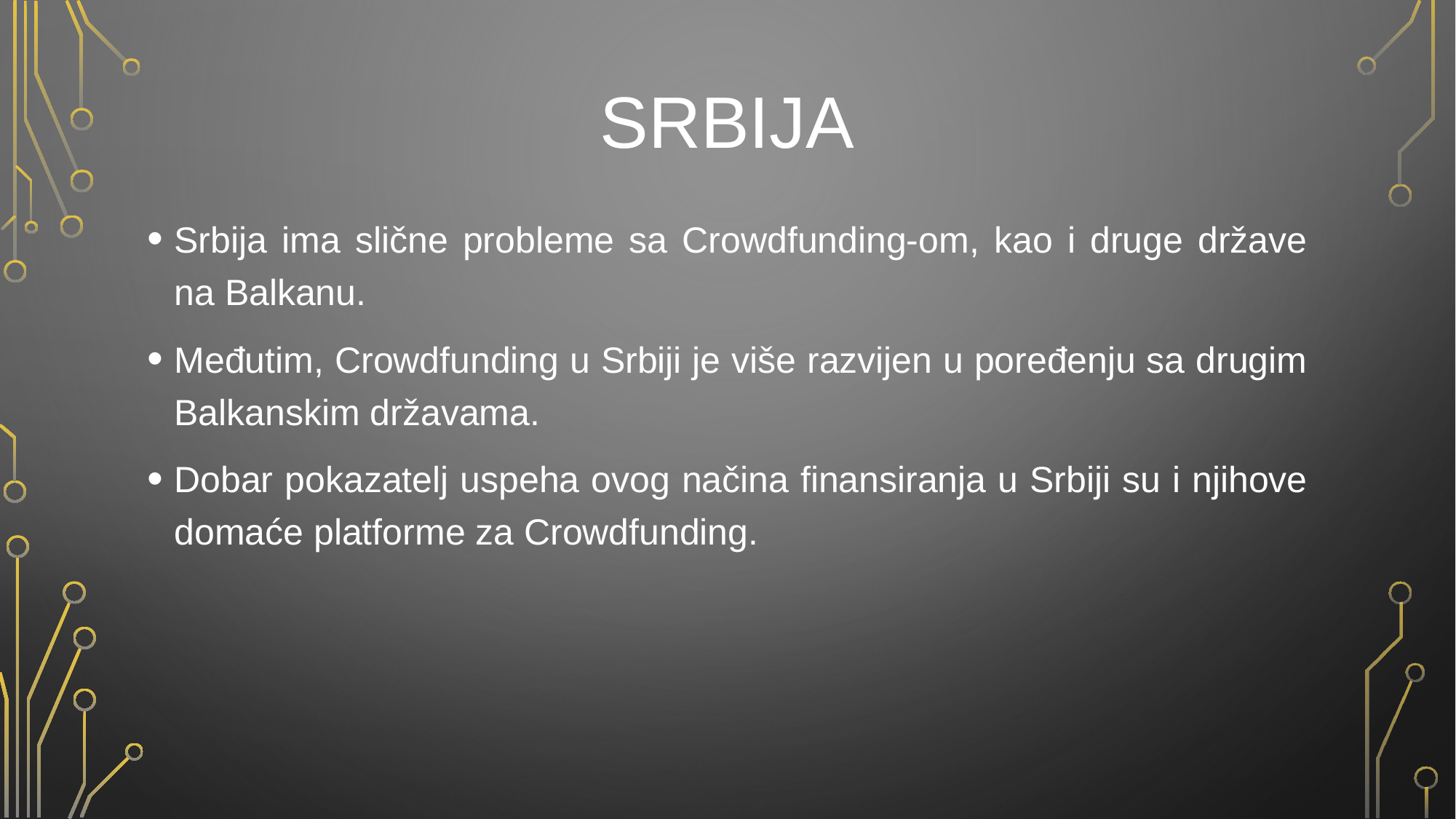

# Srbija
Srbija ima slične probleme sa Crowdfunding-om, kao i druge države na Balkanu.
Međutim, Crowdfunding u Srbiji je više razvijen u poređenju sa drugim Balkanskim državama.
Dobar pokazatelj uspeha ovog načina finansiranja u Srbiji su i njihove domaće platforme za Crowdfunding.